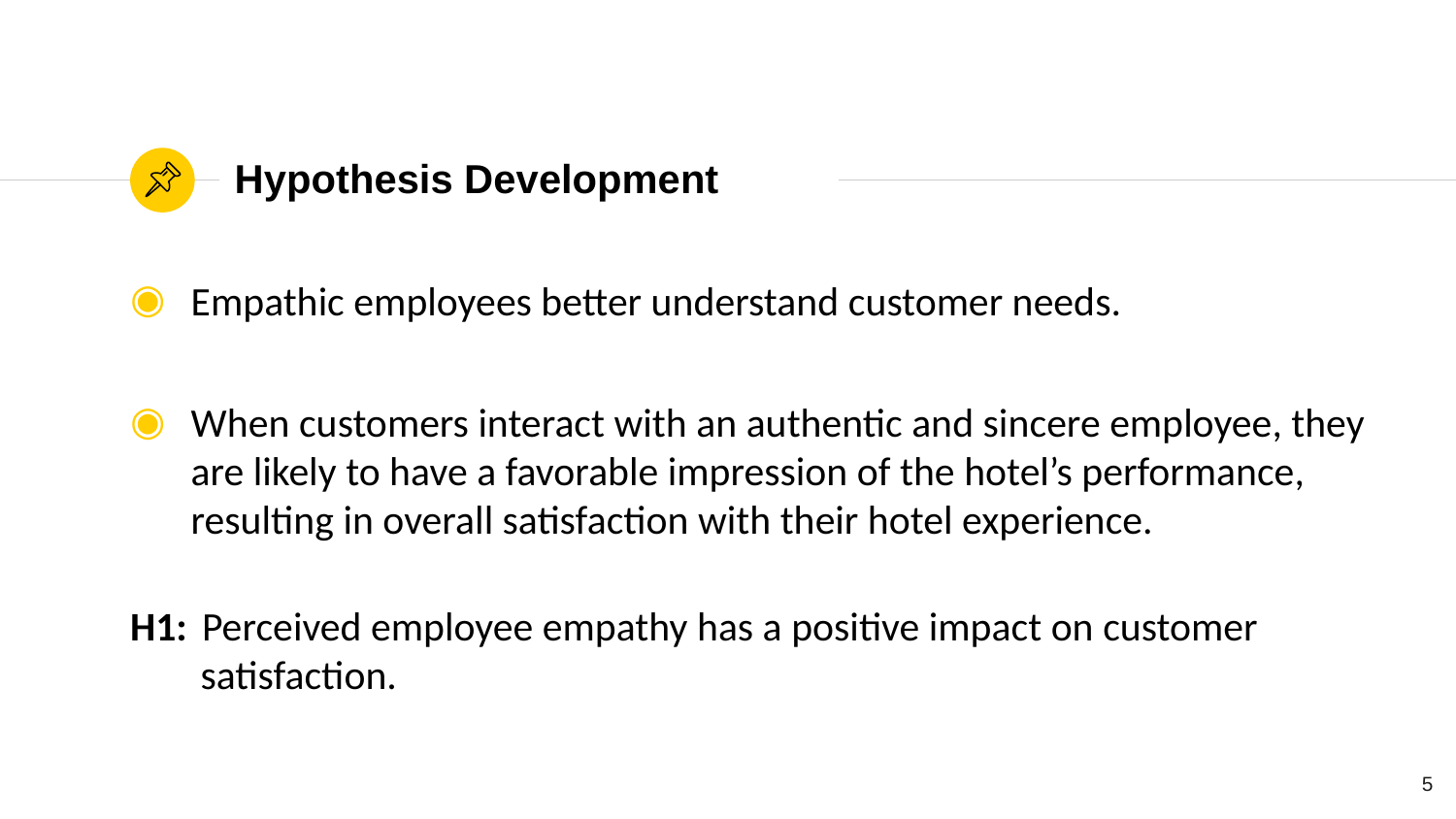

# Hypothesis Development

Empathic employees better understand customer needs.

When customers interact with an authentic and sincere employee, they are likely to have a favorable impression of the hotel’s performance, resulting in overall satisfaction with their hotel experience.

H1:  Perceived employee empathy has a positive impact on customer satisfaction.

5